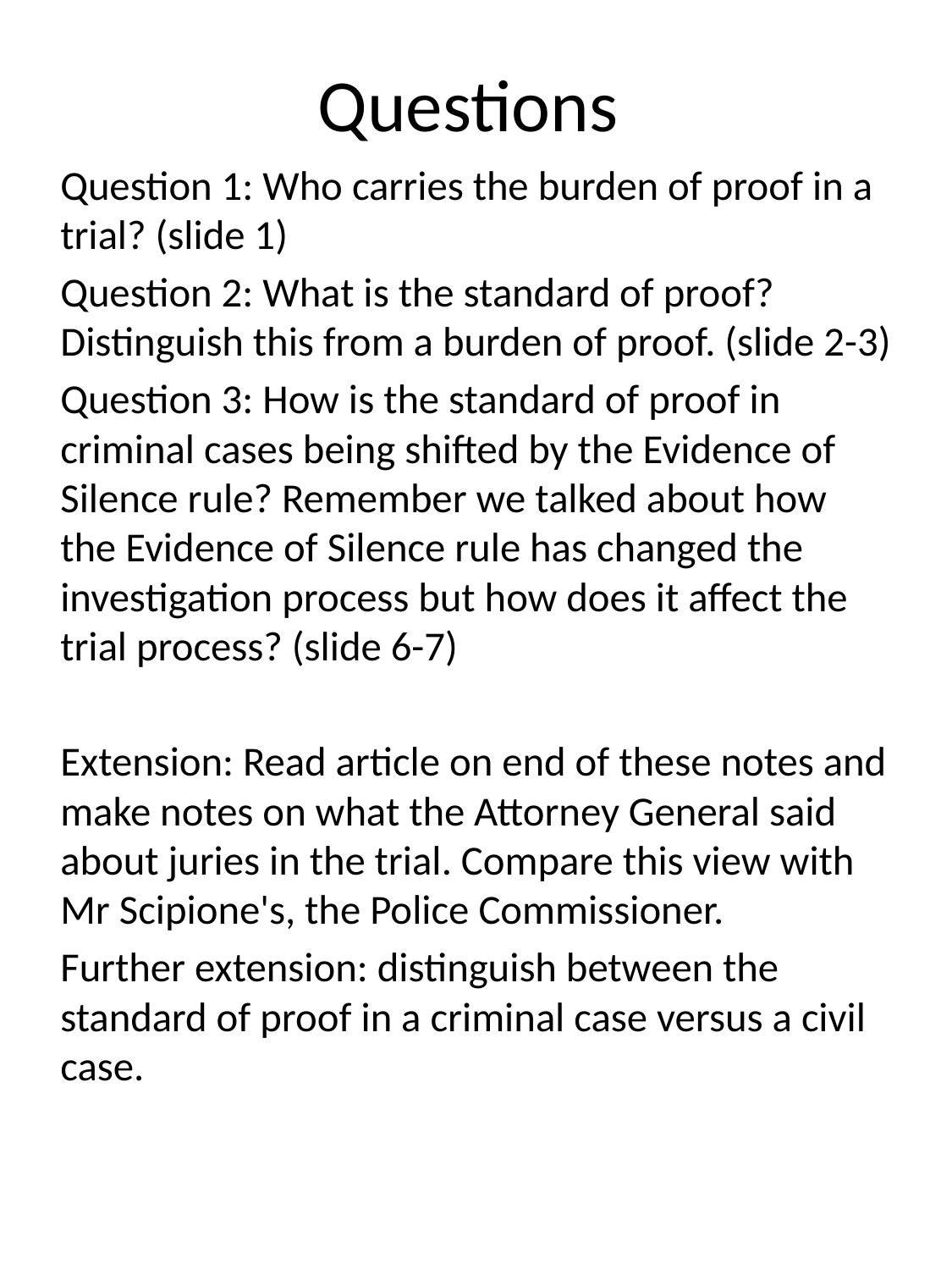

# Questions
Question 1: Who carries the burden of proof in a trial? (slide 1)
Question 2: What is the standard of proof? Distinguish this from a burden of proof. (slide 2-3)
Question 3: How is the standard of proof in criminal cases being shifted by the Evidence of Silence rule? Remember we talked about how the Evidence of Silence rule has changed the investigation process but how does it affect the trial process? (slide 6-7)

Extension: Read article on end of these notes and make notes on what the Attorney General said about juries in the trial. Compare this view with Mr Scipione's, the Police Commissioner.
Further extension: distinguish between the standard of proof in a criminal case versus a civil case.